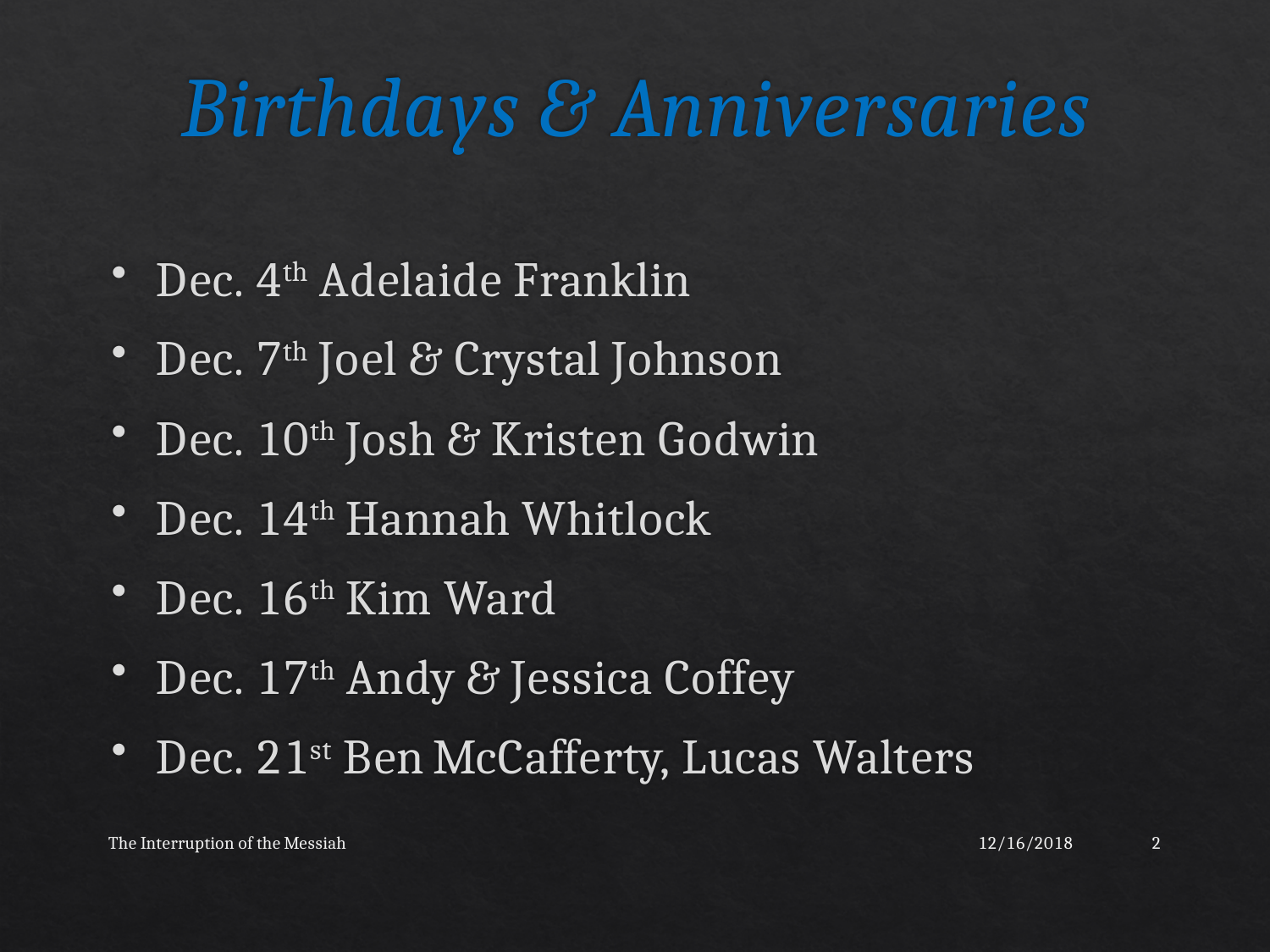

# Birthdays & Anniversaries
Dec. 4th Adelaide Franklin
Dec. 7th Joel & Crystal Johnson
Dec. 10th Josh & Kristen Godwin
Dec. 14th Hannah Whitlock
Dec. 16th Kim Ward
Dec. 17th Andy & Jessica Coffey
Dec. 21st Ben McCafferty, Lucas Walters
The Interruption of the Messiah
12/16/2018
2